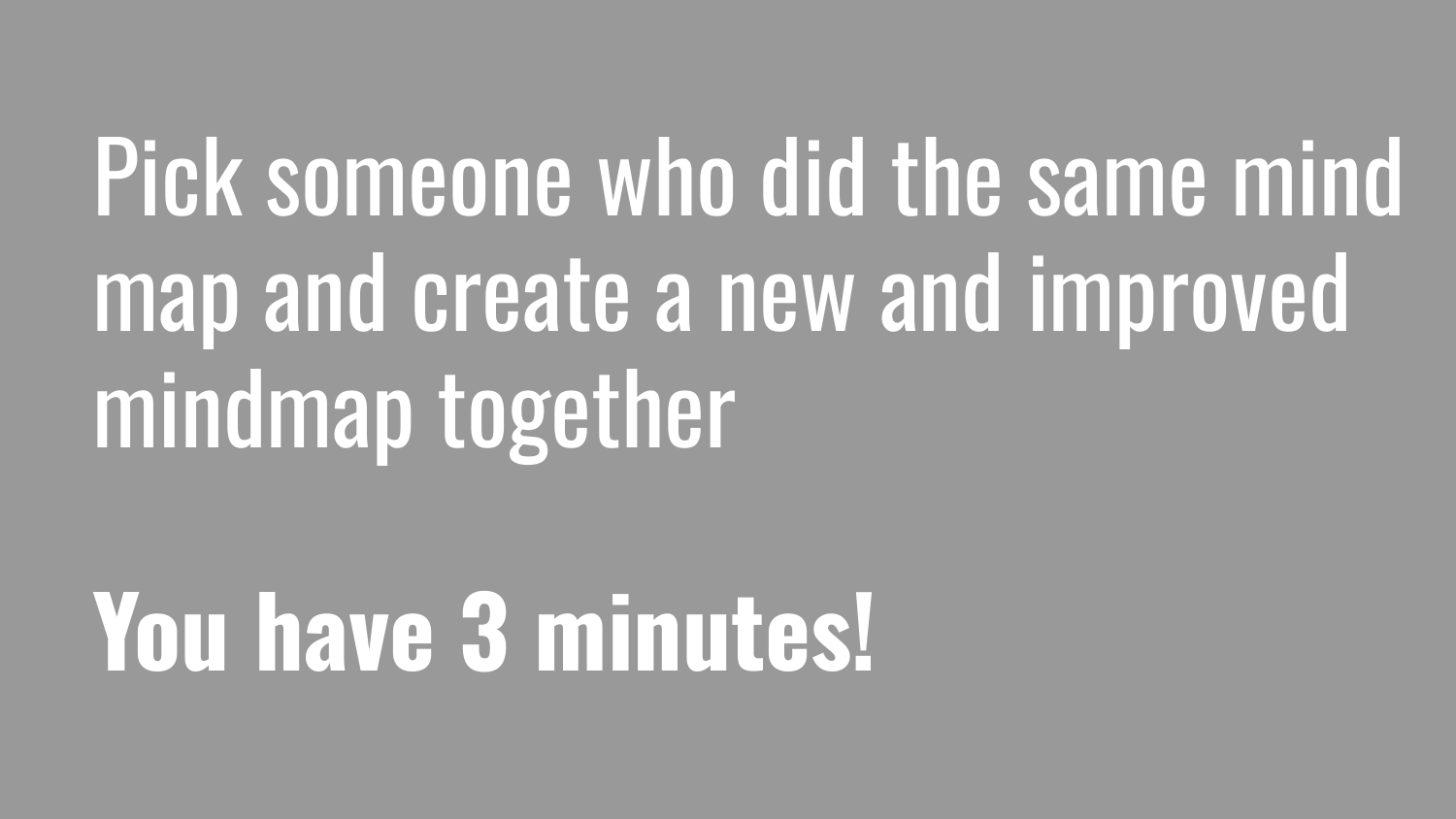

# Pick someone who did the same mind map and create a new and improved mindmap together

You have 3 minutes!